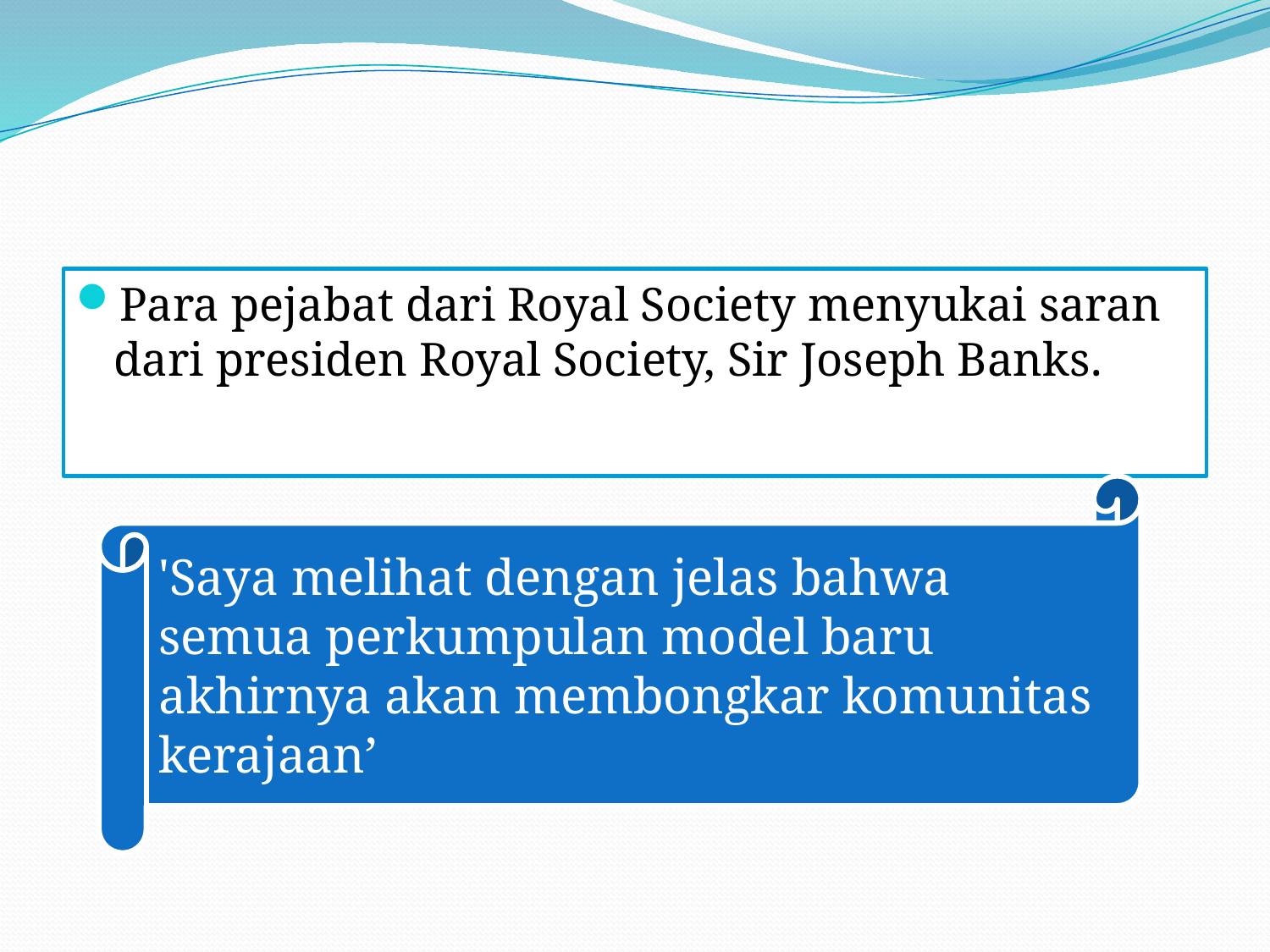

Para pejabat dari Royal Society menyukai saran dari presiden Royal Society, Sir Joseph Banks.

'Saya melihat dengan jelas bahwa semua perkumpulan model baru akhirnya akan membongkar komunitas kerajaan’